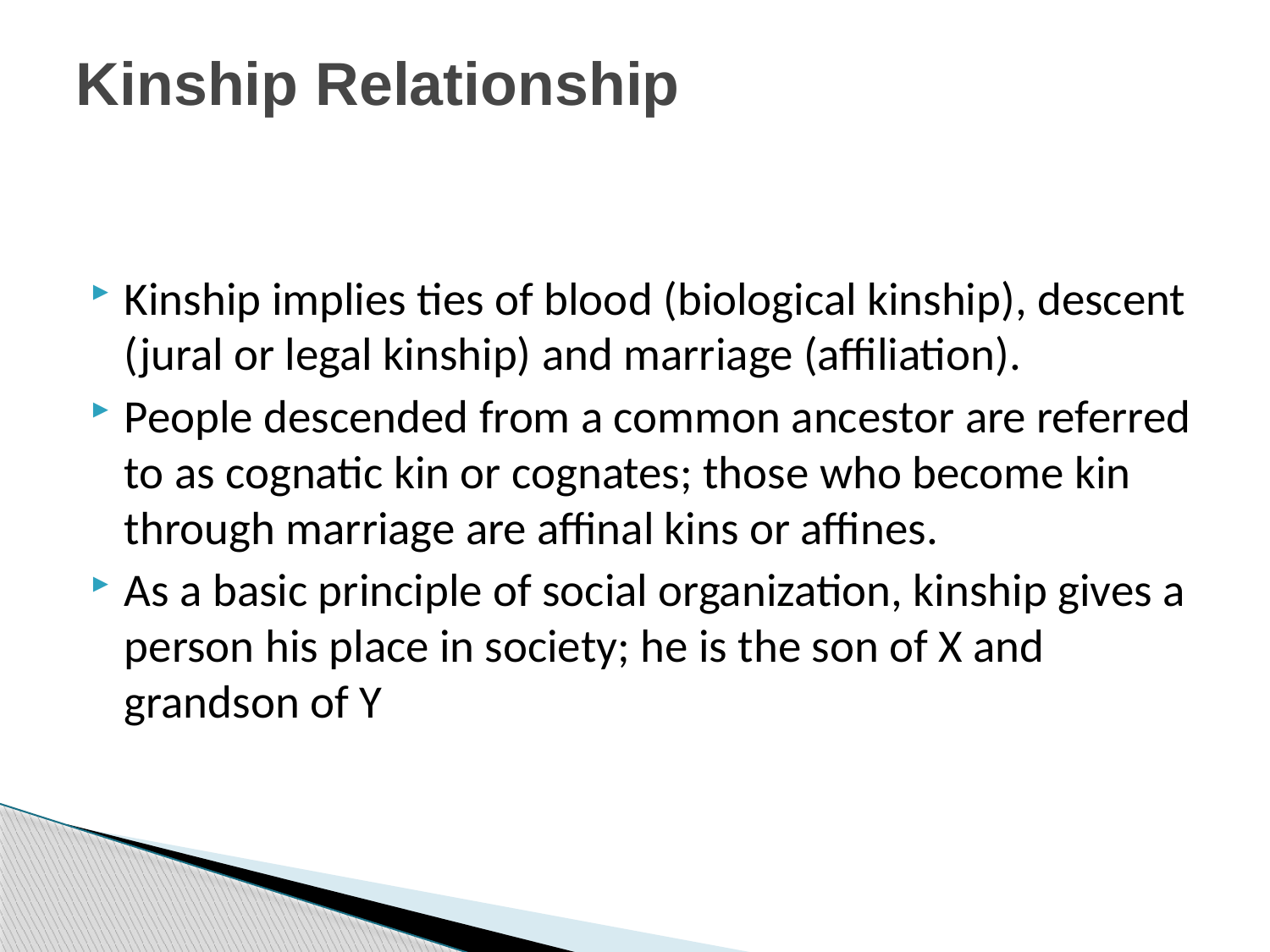

# Kinship Relationship

Kinship implies ties of blood (biological kinship), descent (jural or legal kinship) and marriage (affiliation).
People descended from a common ancestor are referred to as cognatic kin or cognates; those who become kin through marriage are affinal kins or affines.
As a basic principle of social organization, kinship gives a person his place in society; he is the son of X and grandson of Y